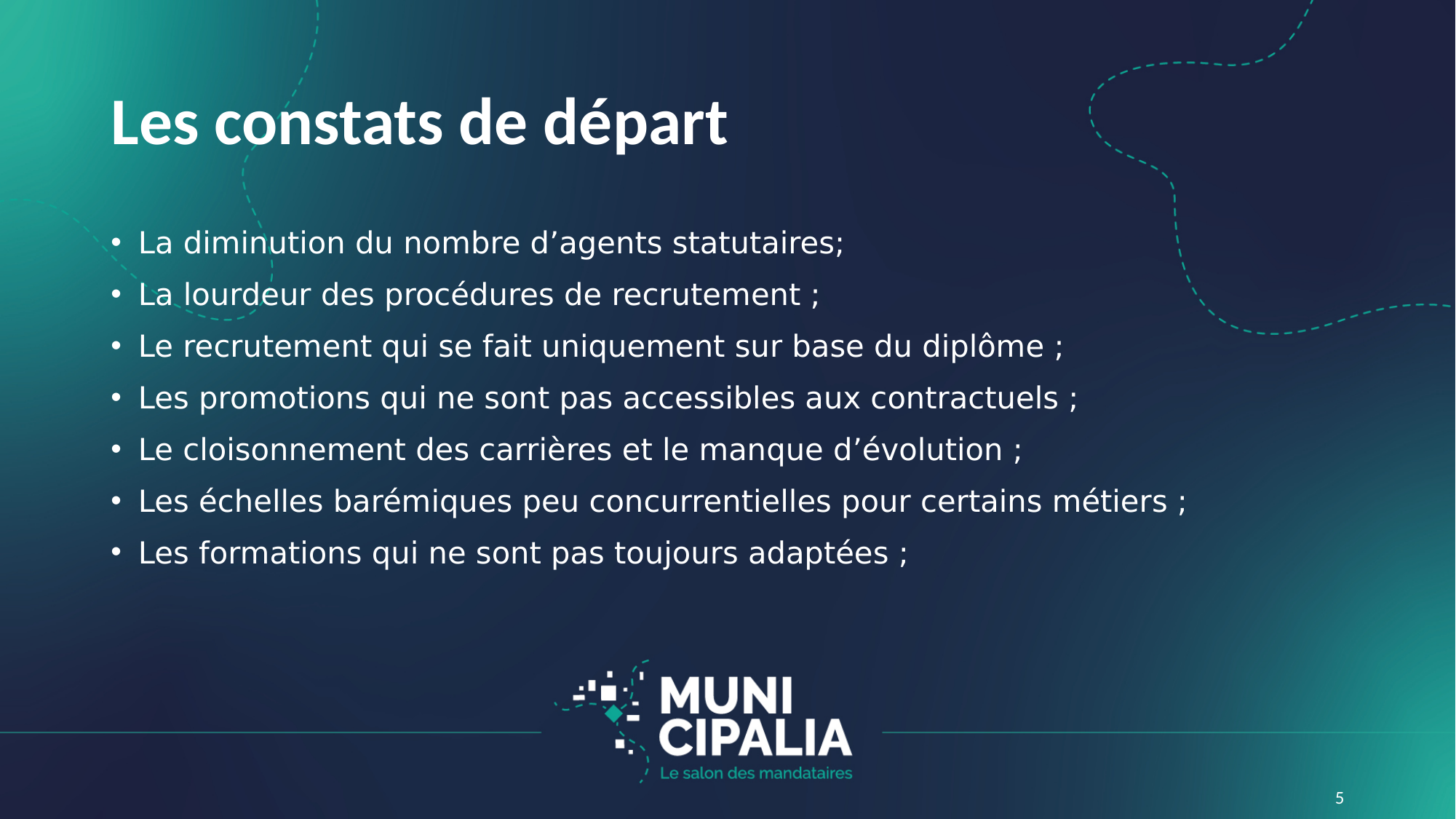

# Les constats de départ
La diminution du nombre d’agents statutaires;
La lourdeur des procédures de recrutement ;
Le recrutement qui se fait uniquement sur base du diplôme ;
Les promotions qui ne sont pas accessibles aux contractuels ;
Le cloisonnement des carrières et le manque d’évolution ;
Les échelles barémiques peu concurrentielles pour certains métiers ;
Les formations qui ne sont pas toujours adaptées ;
5